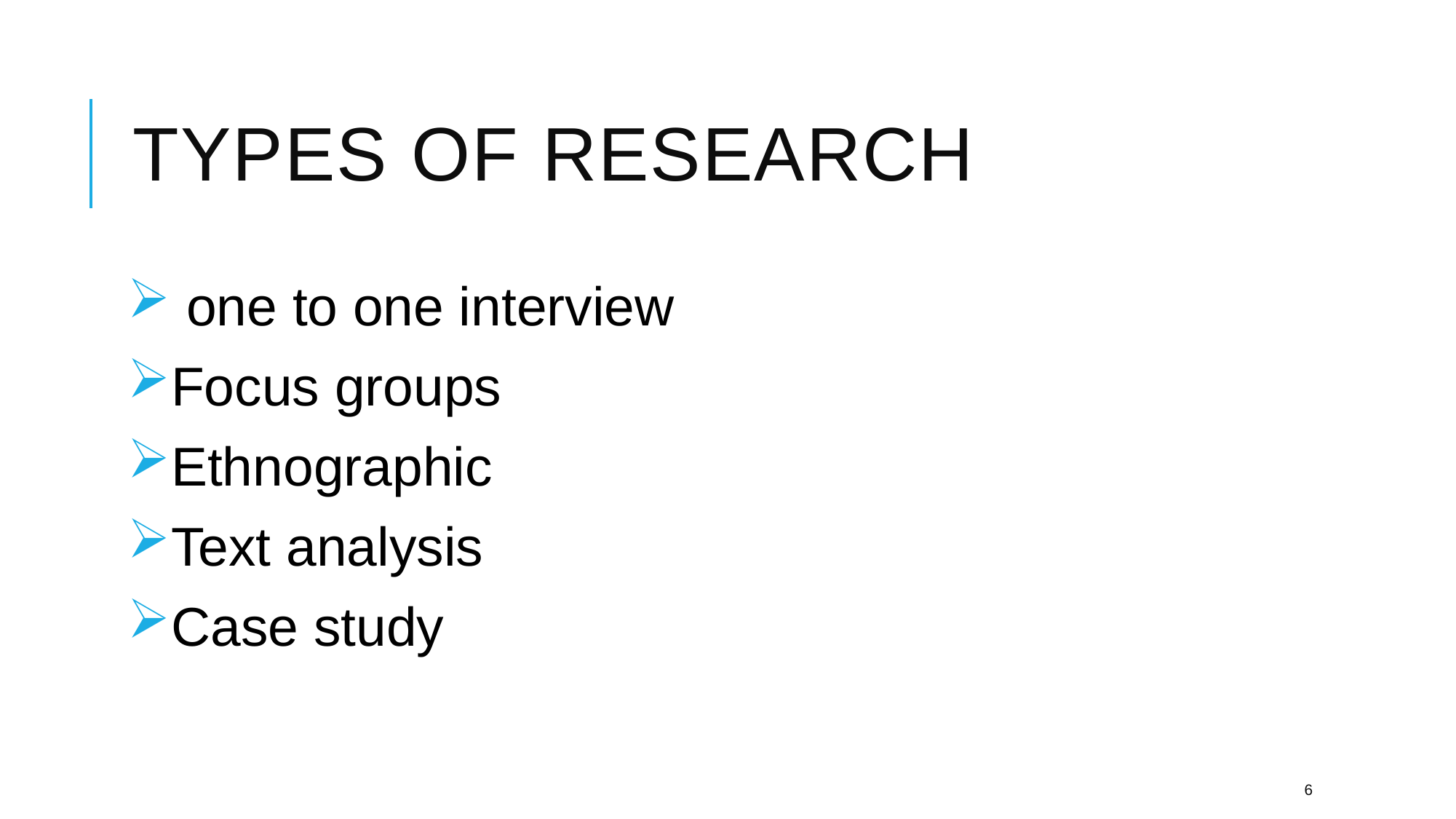

# Types of research
 one to one interview
Focus groups
Ethnographic
Text analysis
Case study

6